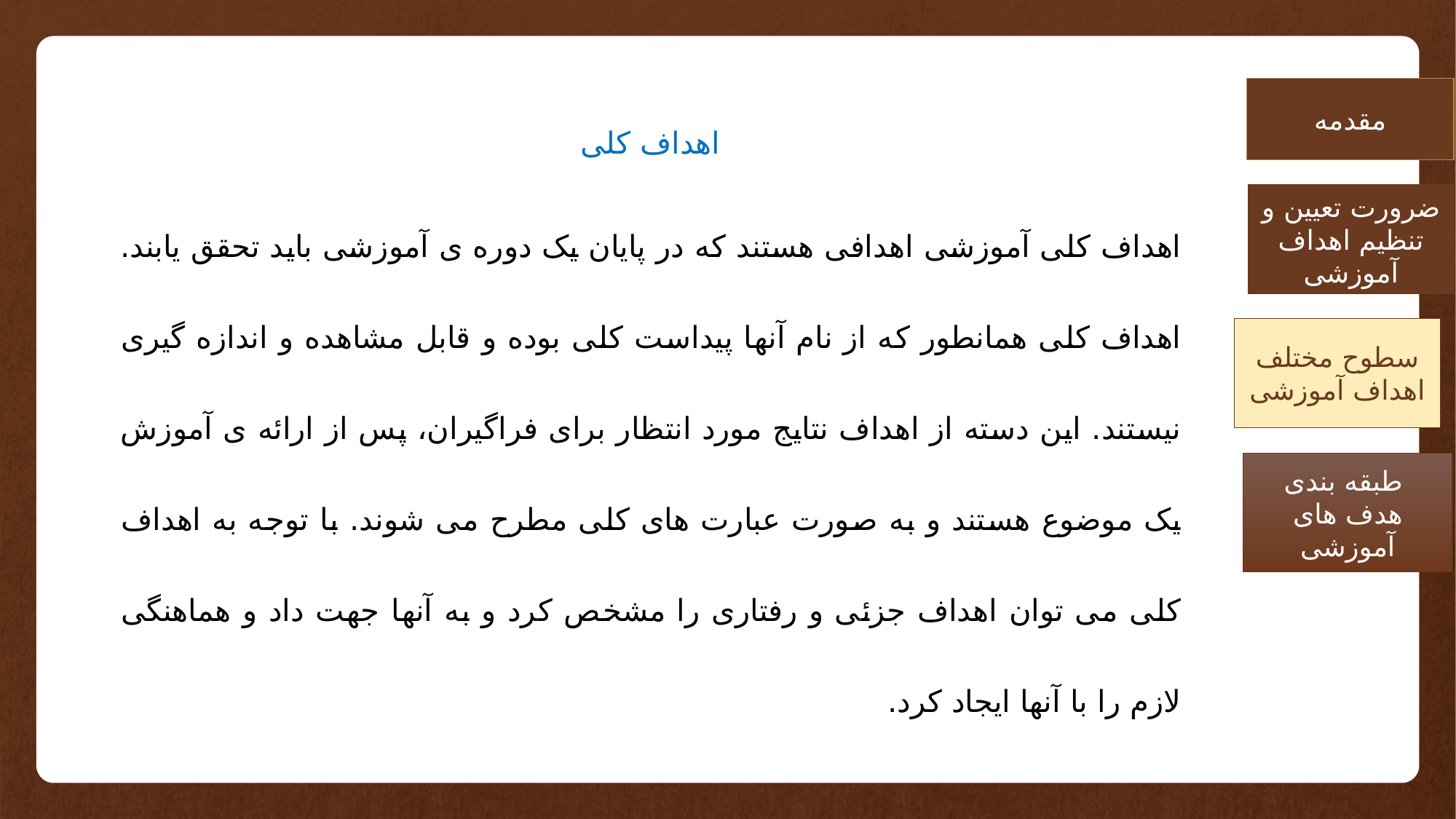

اهداف کلی
اهداف کلی آموزشی اهدافی هستند که در پایان یک دوره ی آموزشی باید تحقق یابند. اهداف کلی همانطور که از نام آنها پیداست کلی بوده و قابل مشاهده و اندازه گیری نیستند. این دسته از اهداف نتایج مورد انتظار برای فراگیران، پس از ارائه ی آموزش یک موضوع هستند و به صورت عبارت های کلی مطرح می شوند. با توجه به اهداف کلی می توان اهداف جزئی و رفتاری را مشخص کرد و به آنها جهت داد و هماهنگی لازم را با آنها ایجاد کرد.
مقدمه
ضرورت تعیین و تنظیم اهداف آموزشی
سطوح مختلف اهداف آموزشی
طبقه بندی
هدف های آموزشی